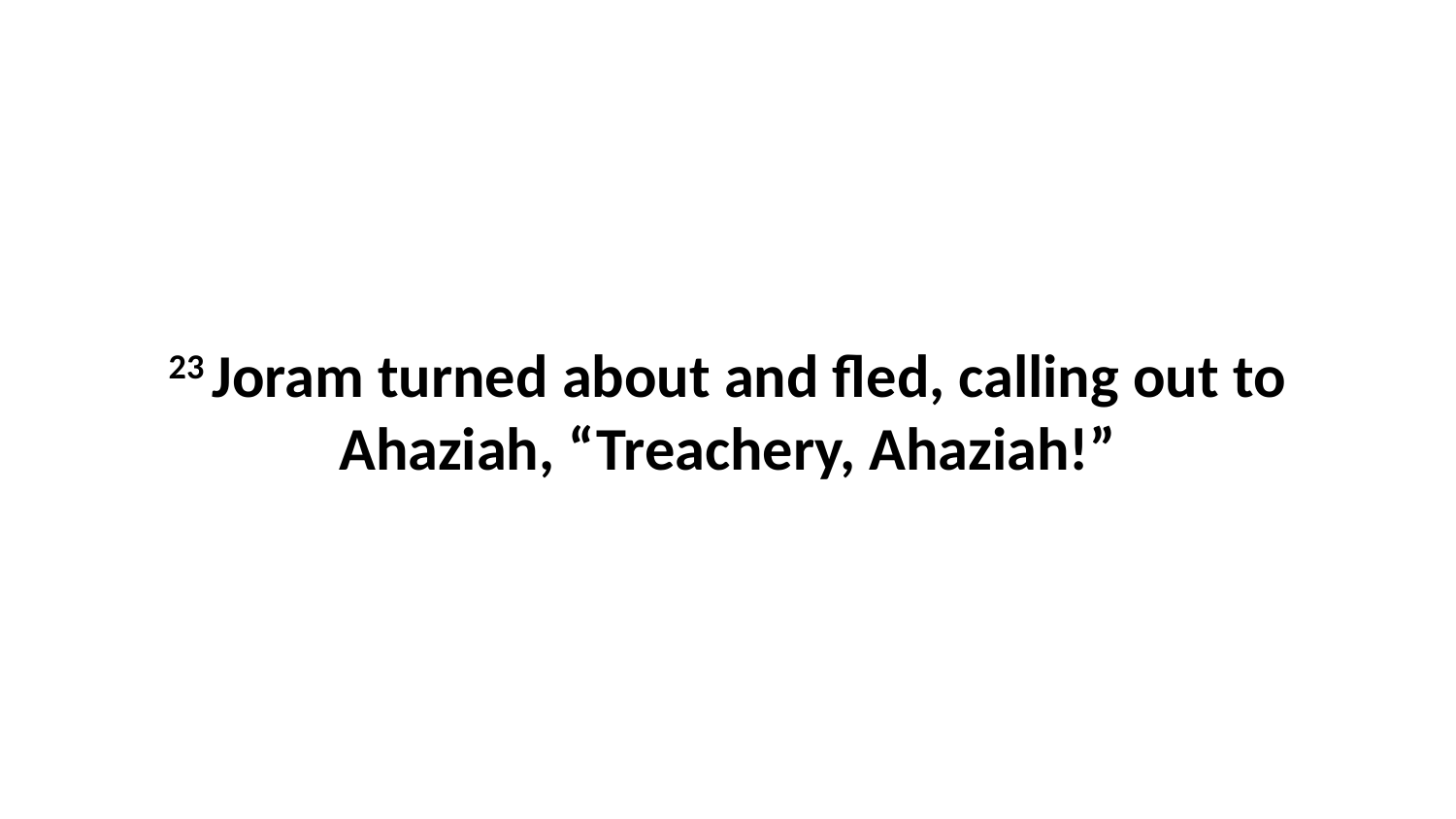

23 Joram turned about and fled, calling out to Ahaziah, “Treachery, Ahaziah!”